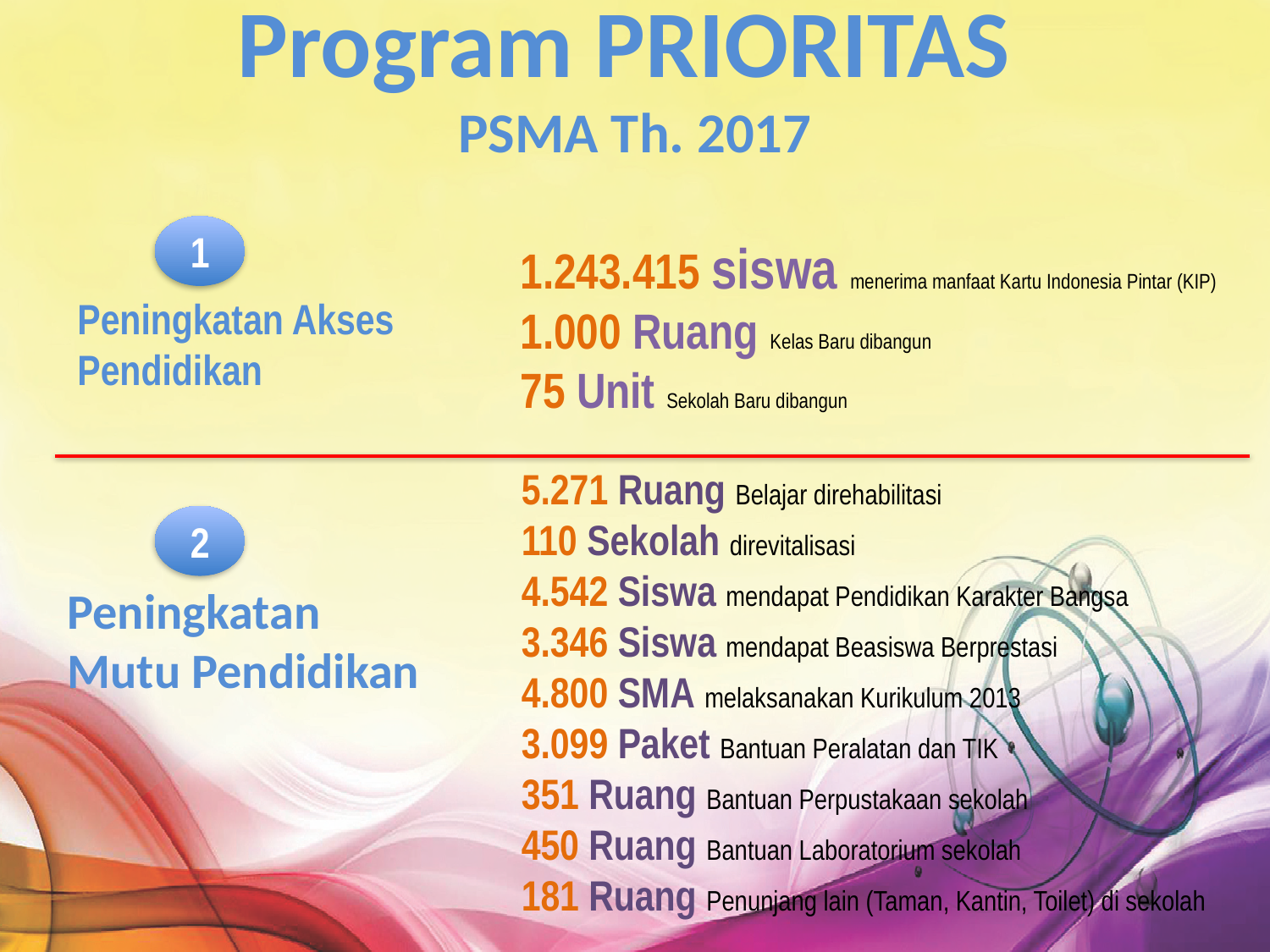

Program PRIORITAS
PSMA Th. 2017
1
1.243.415 siswa menerima manfaat Kartu Indonesia Pintar (KIP)
1.000 Ruang Kelas Baru dibangun
75 Unit Sekolah Baru dibangun
Peningkatan Akses Pendidikan
5.271 Ruang Belajar direhabilitasi
110 Sekolah direvitalisasi
4.542 Siswa mendapat Pendidikan Karakter Bangsa
3.346 Siswa mendapat Beasiswa Berprestasi
4.800 SMA melaksanakan Kurikulum 2013
3.099 Paket Bantuan Peralatan dan TIK
351 Ruang Bantuan Perpustakaan sekolah
450 Ruang Bantuan Laboratorium sekolah
181 Ruang Penunjang lain (Taman, Kantin, Toilet) di sekolah
2
Peningkatan Mutu Pendidikan